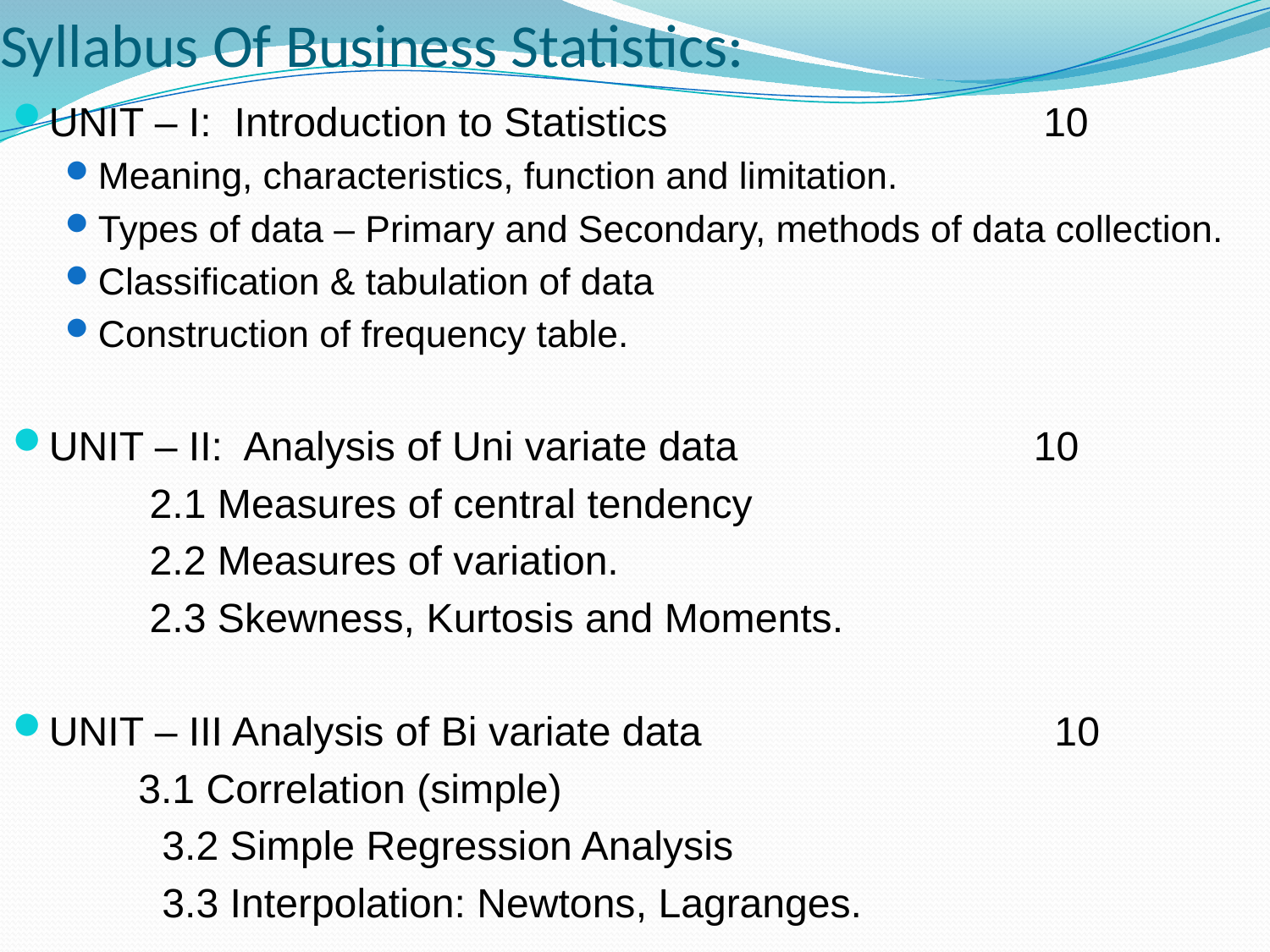

# Syllabus Of Business Statistics:
UNIT – I:  Introduction to Statistics                                 10
Meaning, characteristics, function and limitation.
Types of data – Primary and Secondary, methods of data collection.
Classification & tabulation of data
Construction of frequency table.

UNIT – II:  Analysis of Uni variate data                          10
            2.1 Measures of central tendency
            2.2 Measures of variation.
            2.3 Skewness, Kurtosis and Moments.

UNIT – III Analysis of Bi variate data                               10
           3.1 Correlation (simple)
     	3.2 Simple Regression Analysis
     	3.3 Interpolation: Newtons, Lagranges.